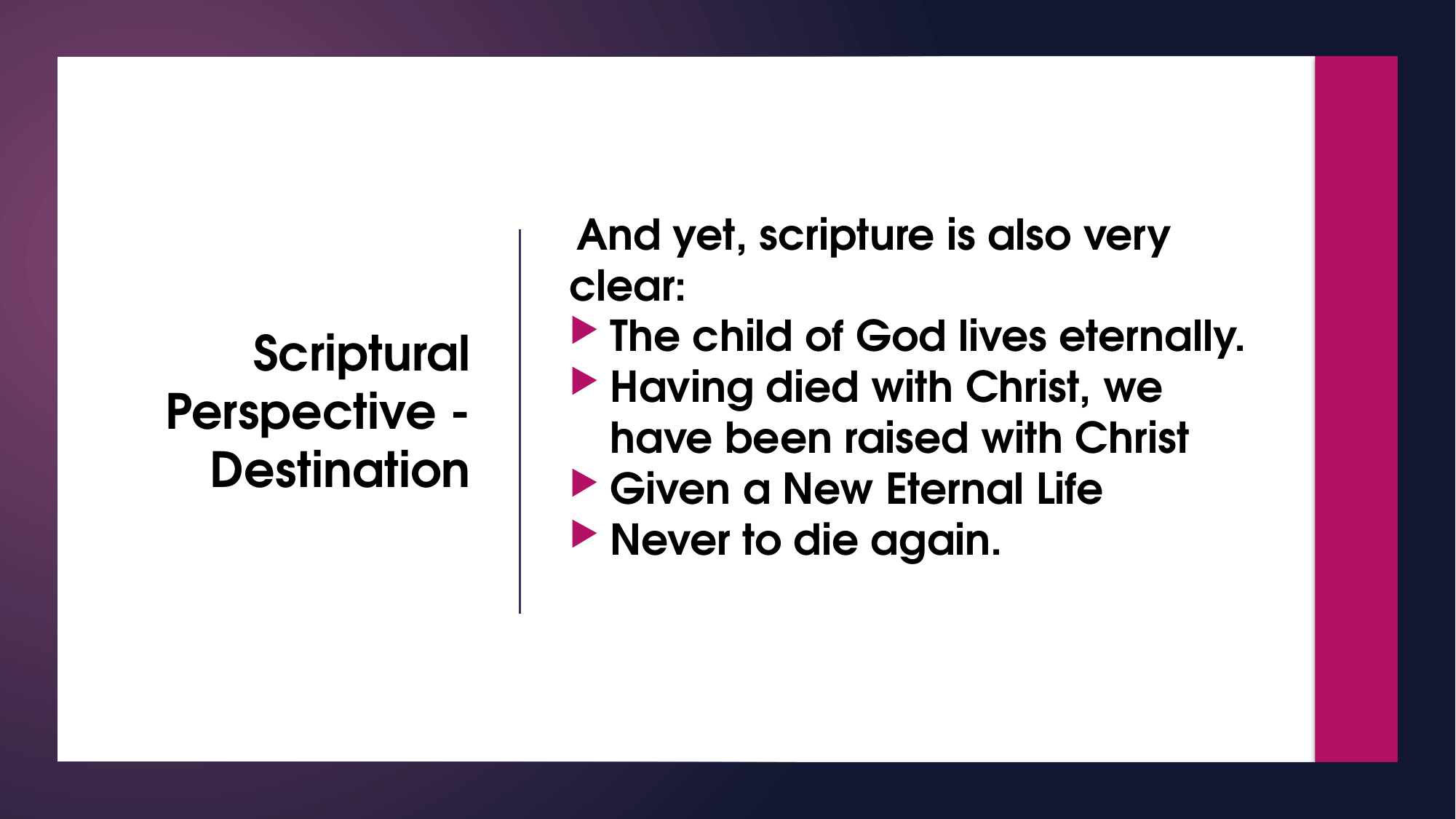

And yet, scripture is also very clear:
The child of God lives eternally.
Having died with Christ, we have been raised with Christ
Given a New Eternal Life
Never to die again.

# Scriptural Perspective - Destination